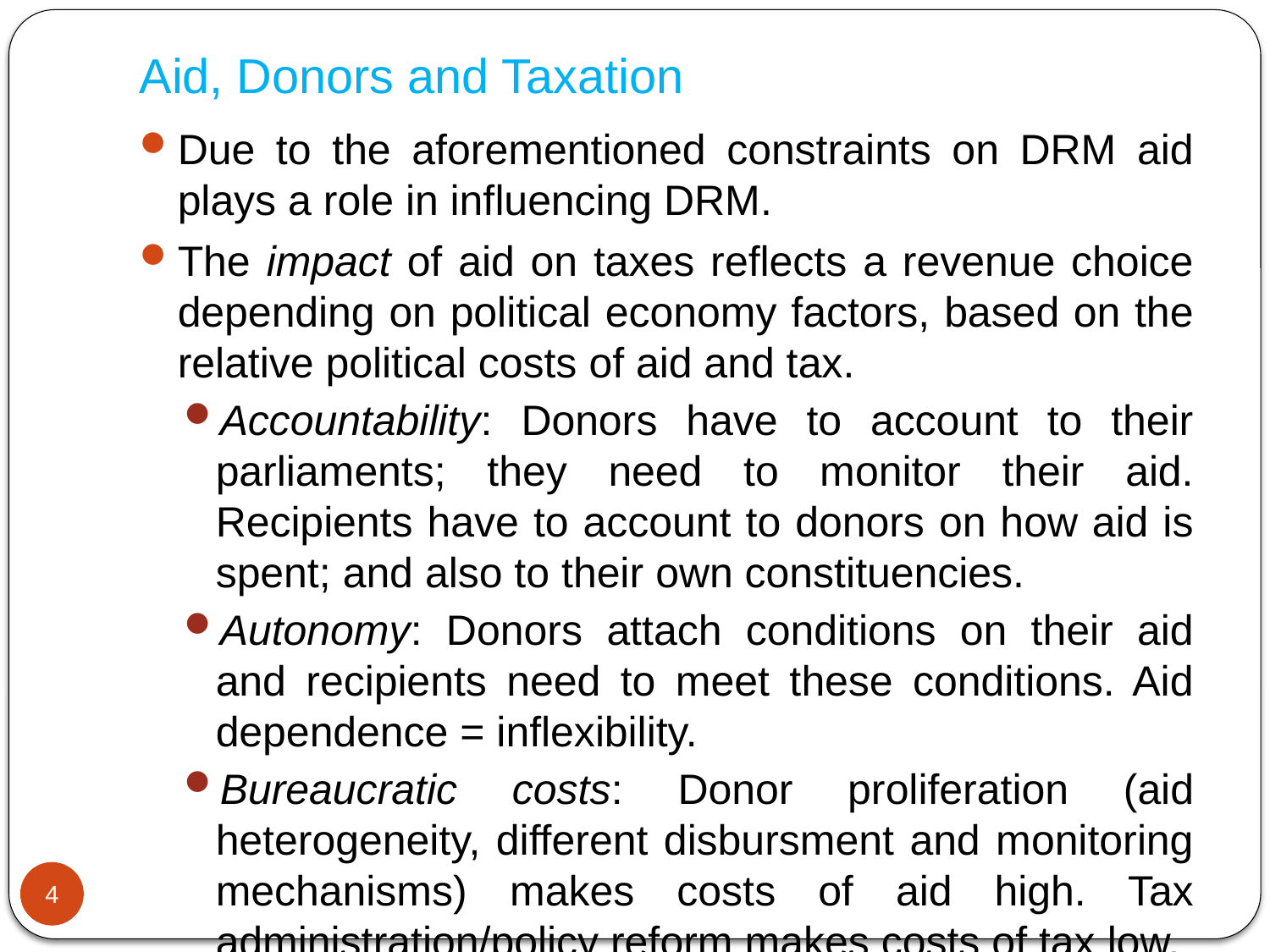

# Aid, Donors and Taxation
Due to the aforementioned constraints on DRM aid plays a role in influencing DRM.
The impact of aid on taxes reflects a revenue choice depending on political economy factors, based on the relative political costs of aid and tax.
Accountability: Donors have to account to their parliaments; they need to monitor their aid. Recipients have to account to donors on how aid is spent; and also to their own constituencies.
Autonomy: Donors attach conditions on their aid and recipients need to meet these conditions. Aid dependence = inflexibility.
Bureaucratic costs: Donor proliferation (aid heterogeneity, different disbursment and monitoring mechanisms) makes costs of aid high. Tax administration/policy reform makes costs of tax low.
4